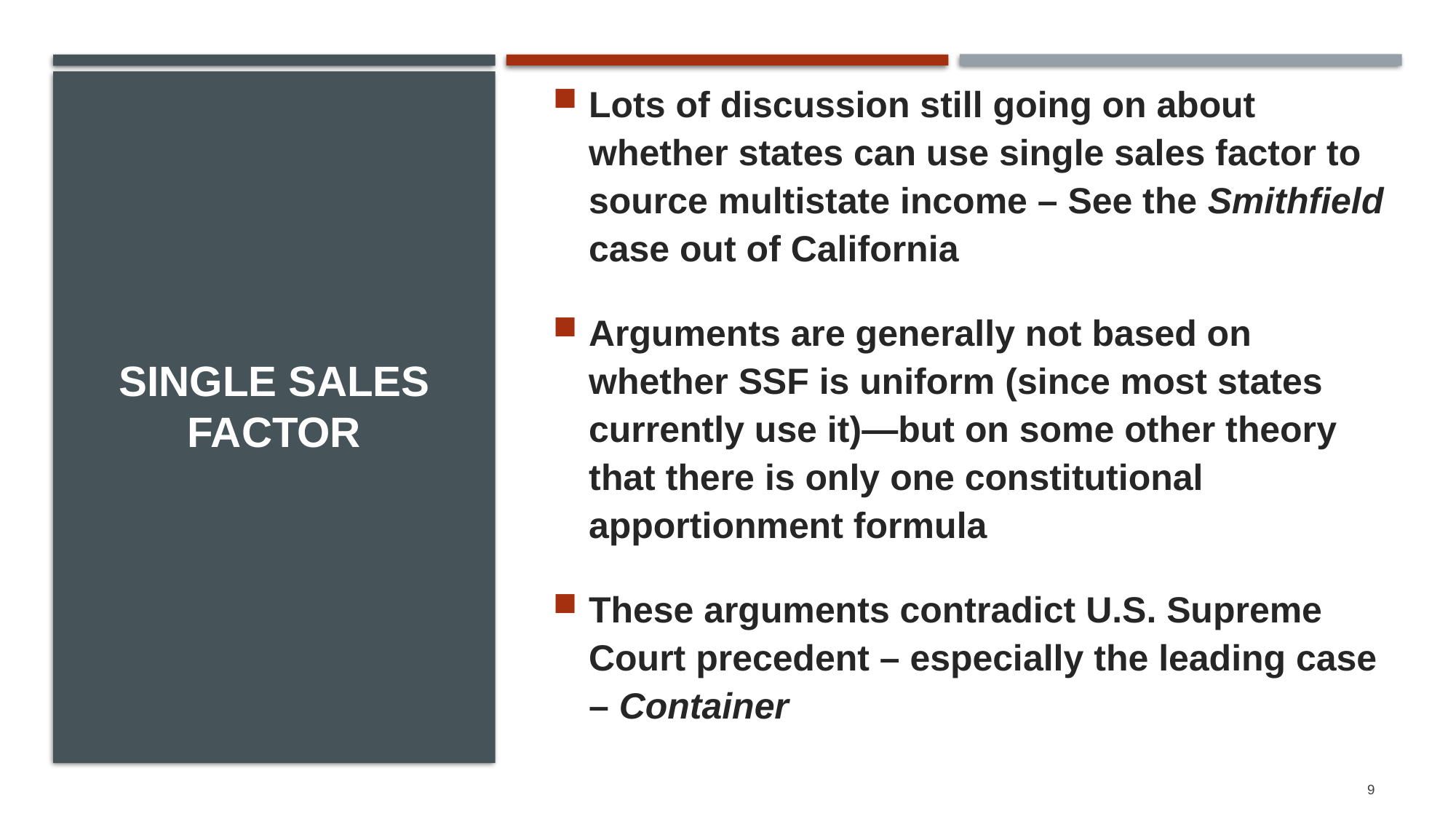

Lots of discussion still going on about whether states can use single sales factor to source multistate income – See the Smithfield case out of California
Arguments are generally not based on whether SSF is uniform (since most states currently use it)—but on some other theory that there is only one constitutional apportionment formula
These arguments contradict U.S. Supreme Court precedent – especially the leading case – Container

# Single Sales Factor
9